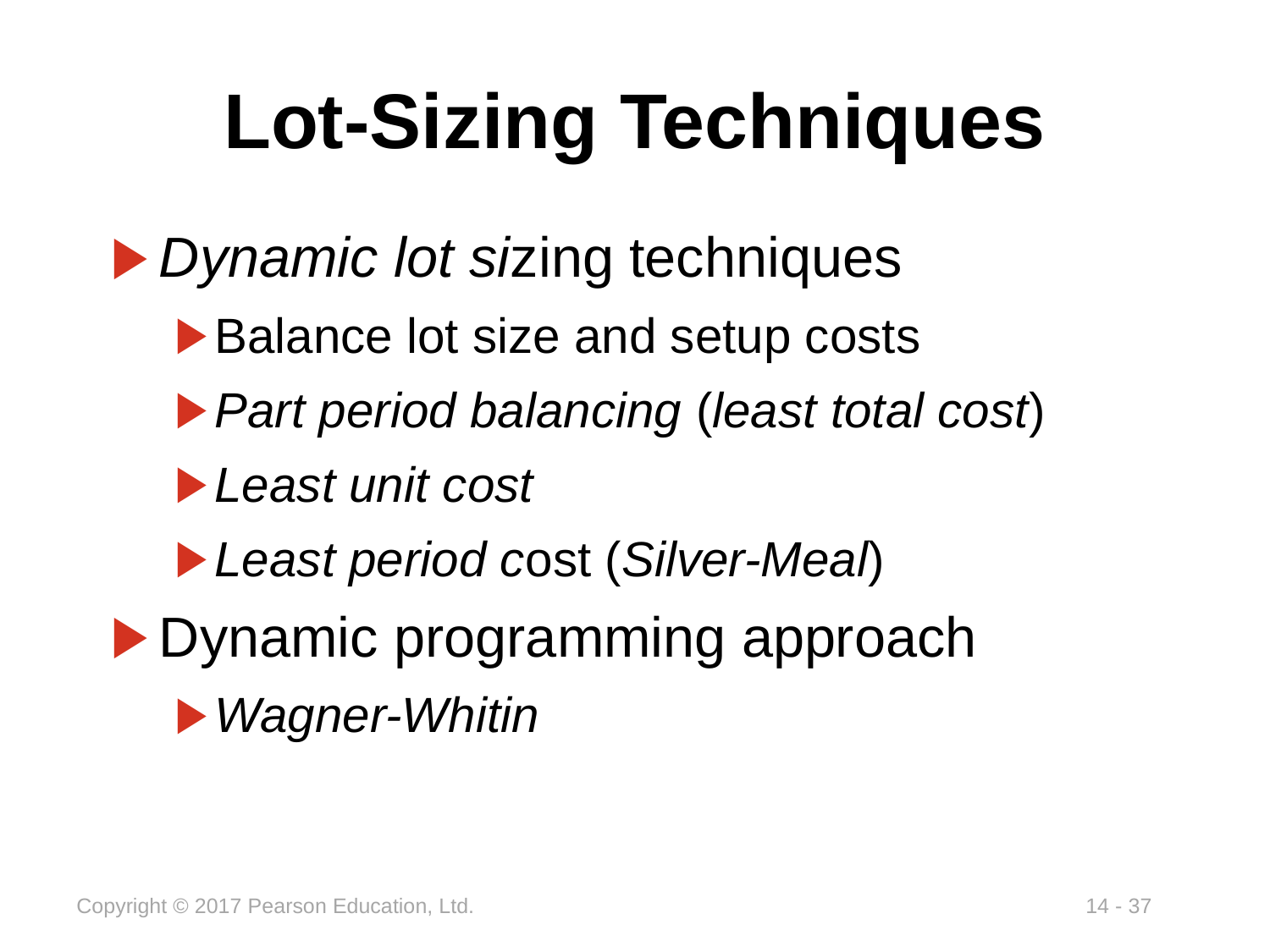

# Lot-Sizing Techniques
Dynamic lot sizing techniques
Balance lot size and setup costs
Part period balancing (least total cost)
Least unit cost
Least period cost (Silver-Meal)
Dynamic programming approach
Wagner-Whitin